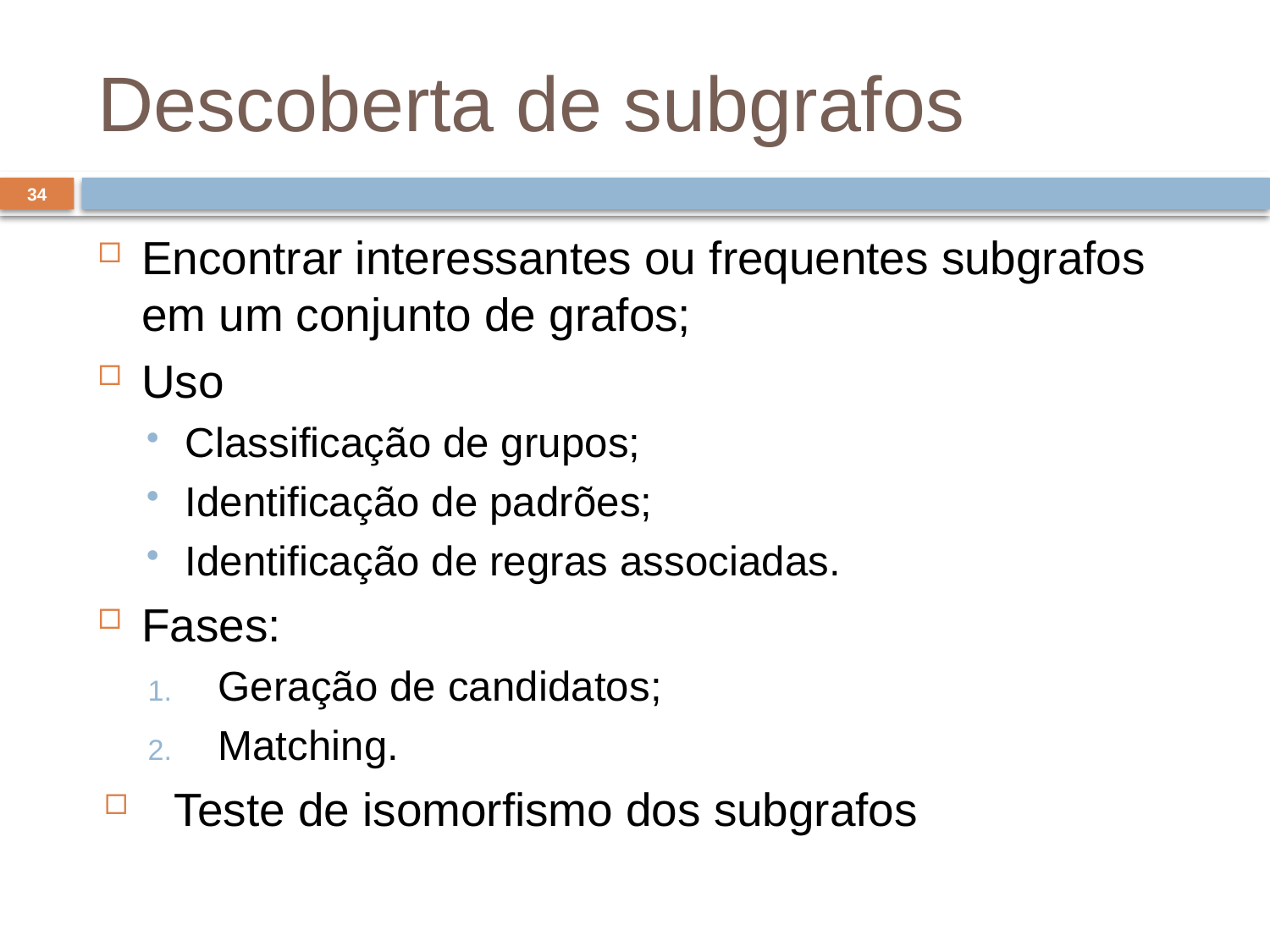

# Descoberta de subgrafos
34
Encontrar interessantes ou frequentes subgrafos em um conjunto de grafos;
Uso
Classificação de grupos;
Identificação de padrões;
Identificação de regras associadas.
Fases:
Geração de candidatos;
Matching.
Teste de isomorfismo dos subgrafos